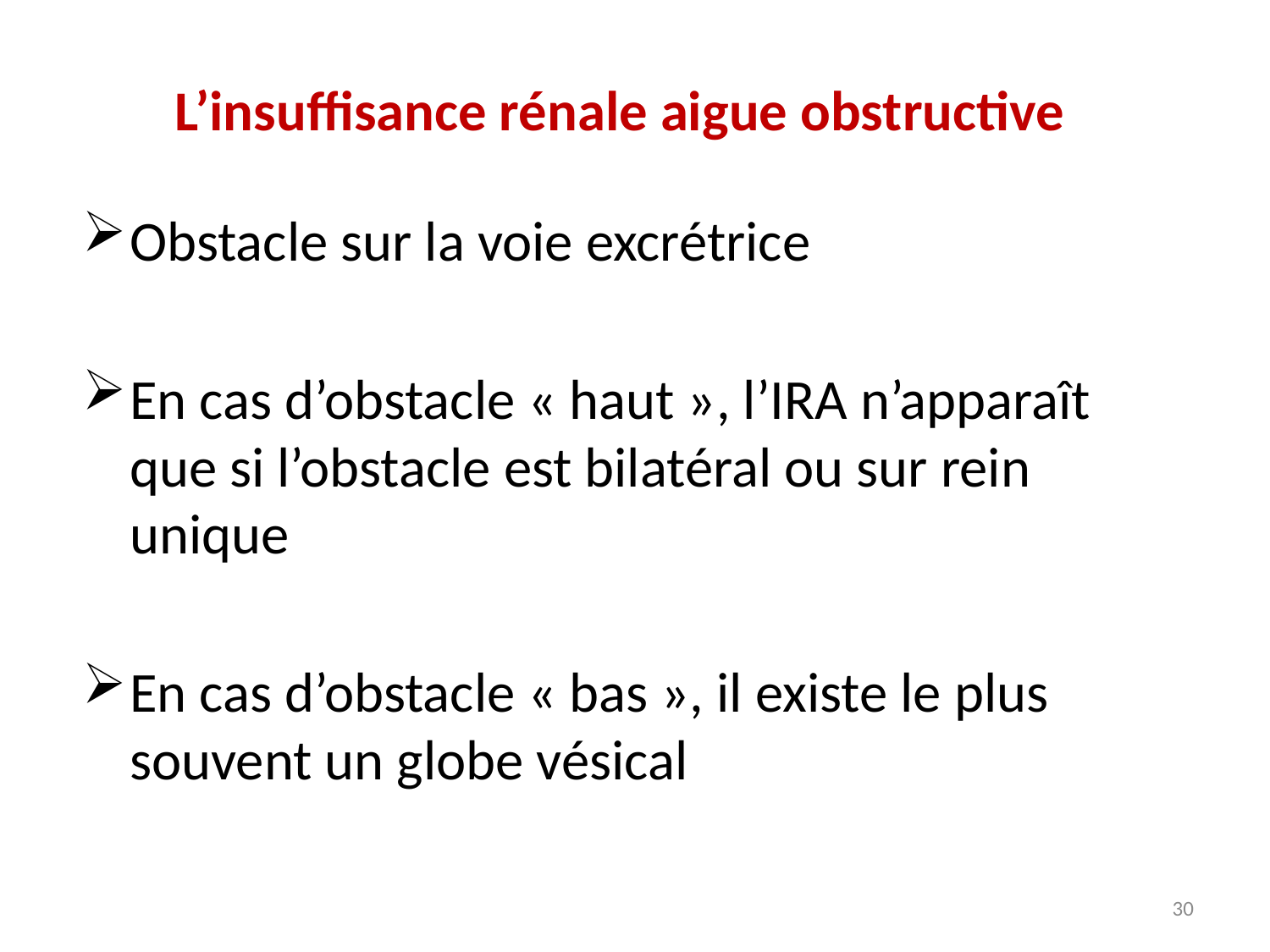

# L’insuffisance rénale aigue obstructive
Obstacle sur la voie excrétrice

En cas d’obstacle « haut », l’IRA n’apparaît que si l’obstacle est bilatéral ou sur rein unique

En cas d’obstacle « bas », il existe le plus souvent un globe vésical
30